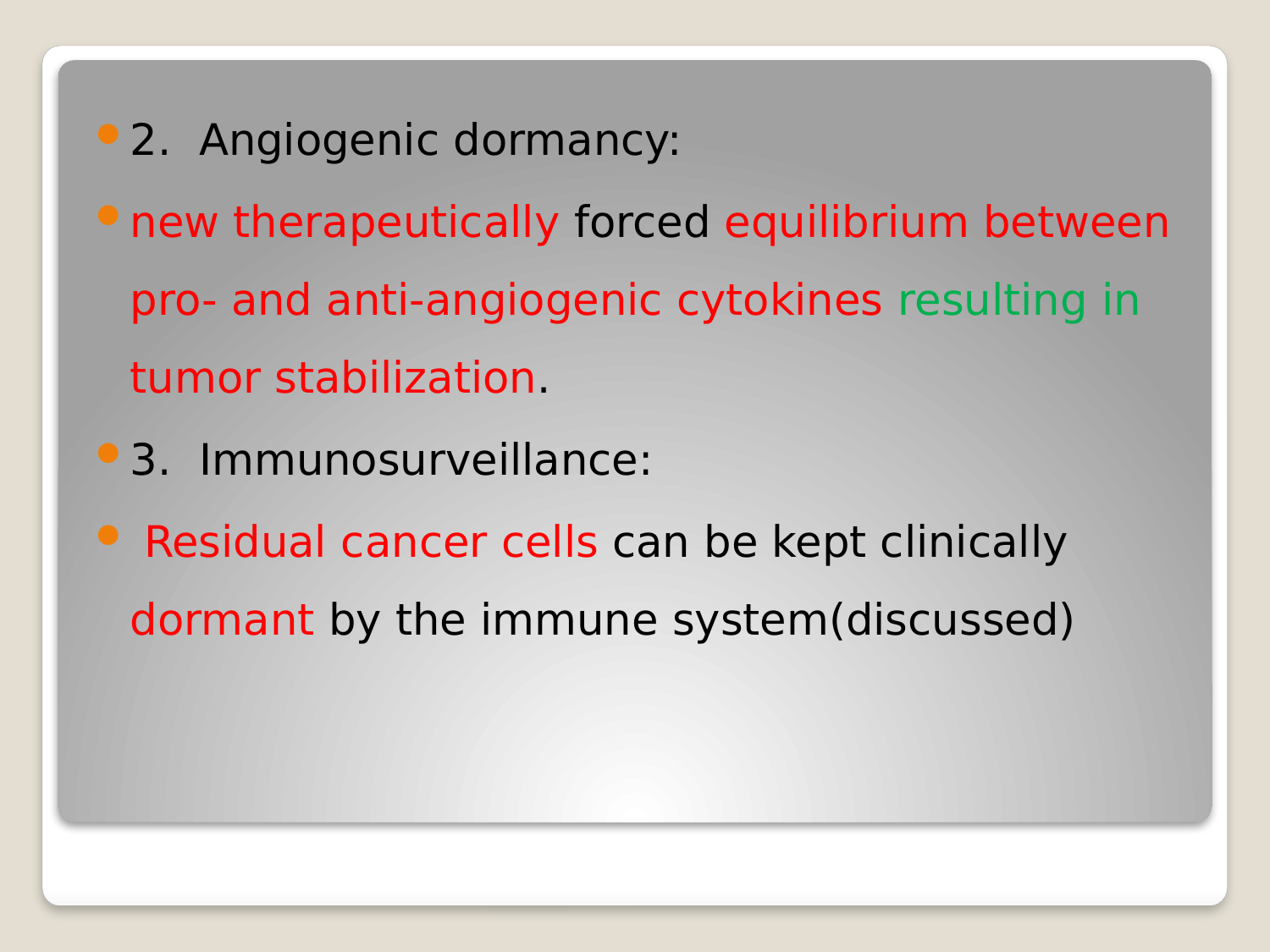

2.  Angiogenic dormancy:
new therapeutically forced equilibrium between pro- and anti-angiogenic cytokines resulting in tumor stabilization.
3.  Immunosurveillance:
 Residual cancer cells can be kept clinically dormant by the immune system(discussed)
#